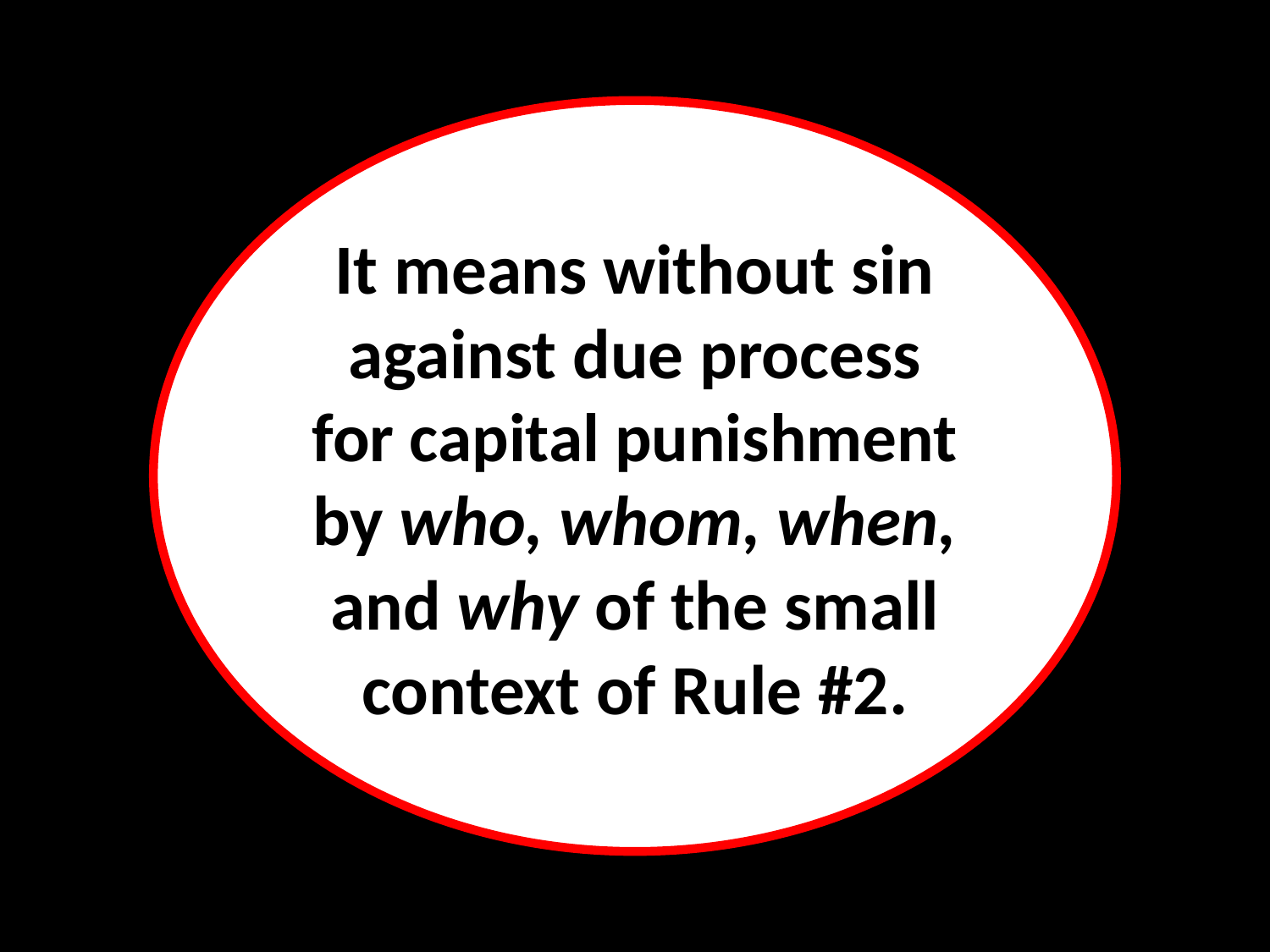

It means without sin against due process for capital punishment by who, whom, when, and why of the small context of Rule #2.